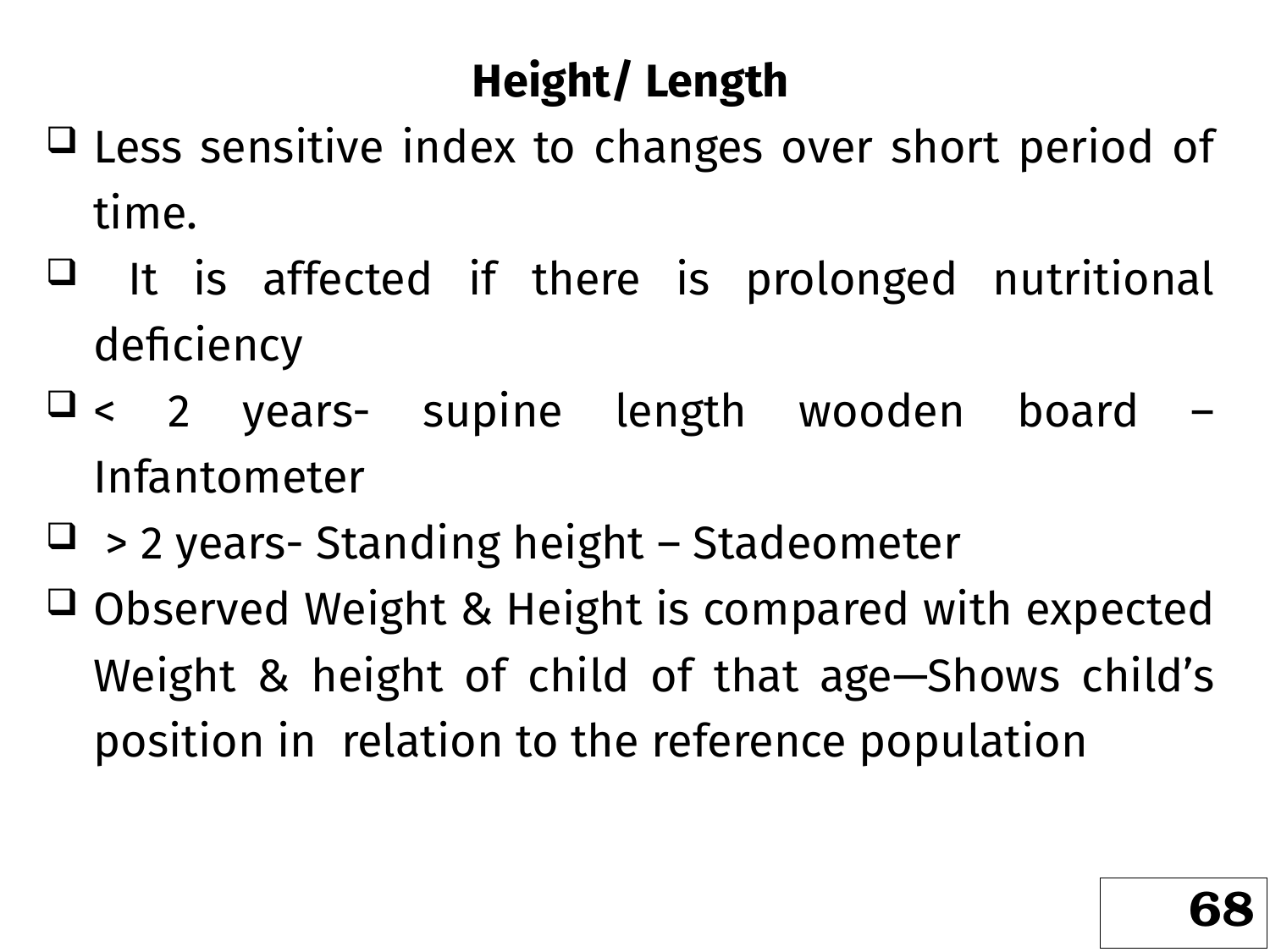

Height/ Length
Less sensitive index to changes over short period of time.
 It is affected if there is prolonged nutritional deficiency
< 2 years- supine length wooden board – Infantometer
 > 2 years- Standing height – Stadeometer
Observed Weight & Height is compared with expected Weight & height of child of that age—Shows child’s position in  relation to the reference population

68